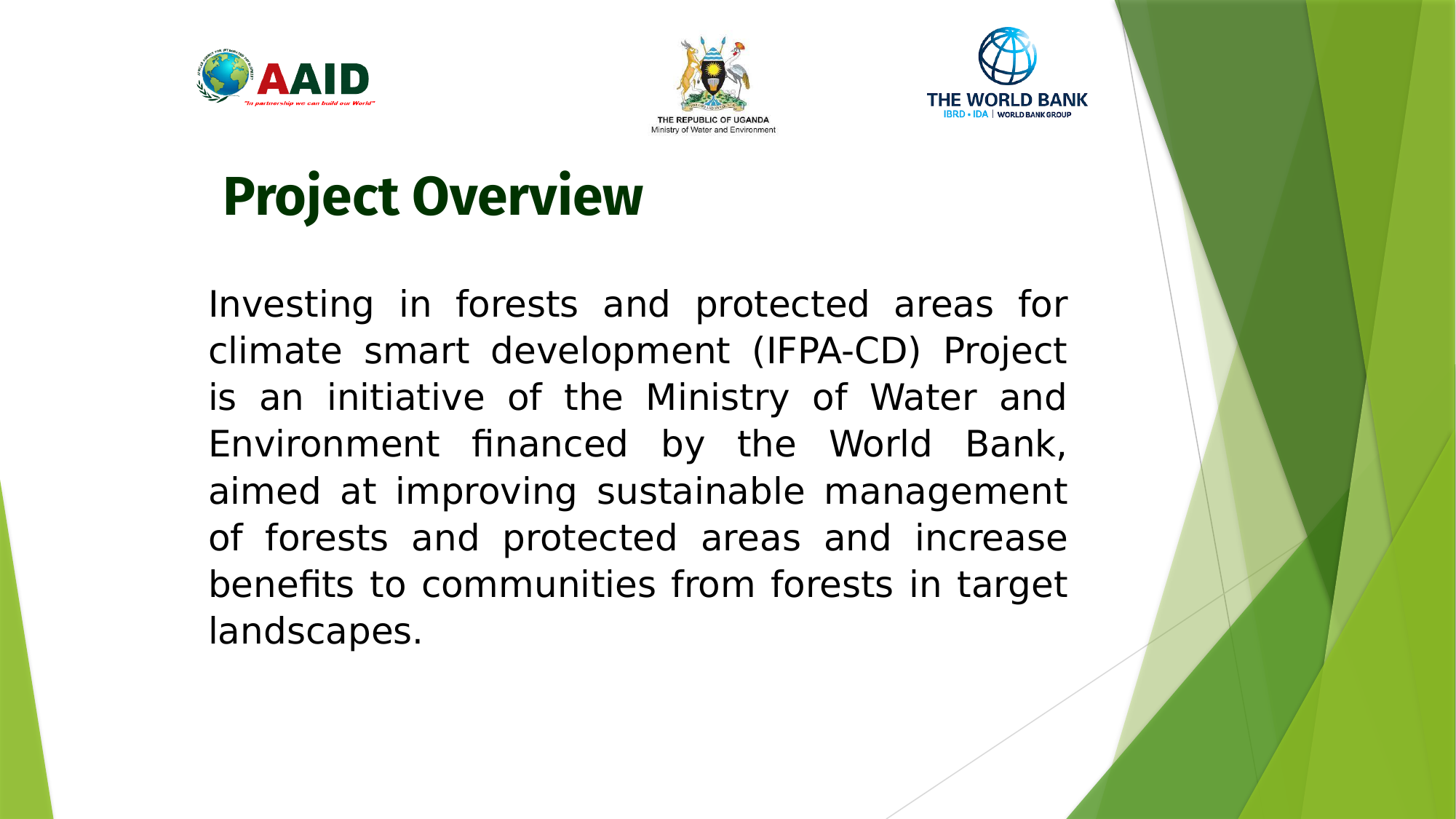

# Project Overview
Investing in forests and protected areas for climate smart development (IFPA-CD) Project is an initiative of the Ministry of Water and Environment financed by the World Bank, aimed at improving sustainable management of forests and protected areas and increase benefits to communities from forests in target landscapes.